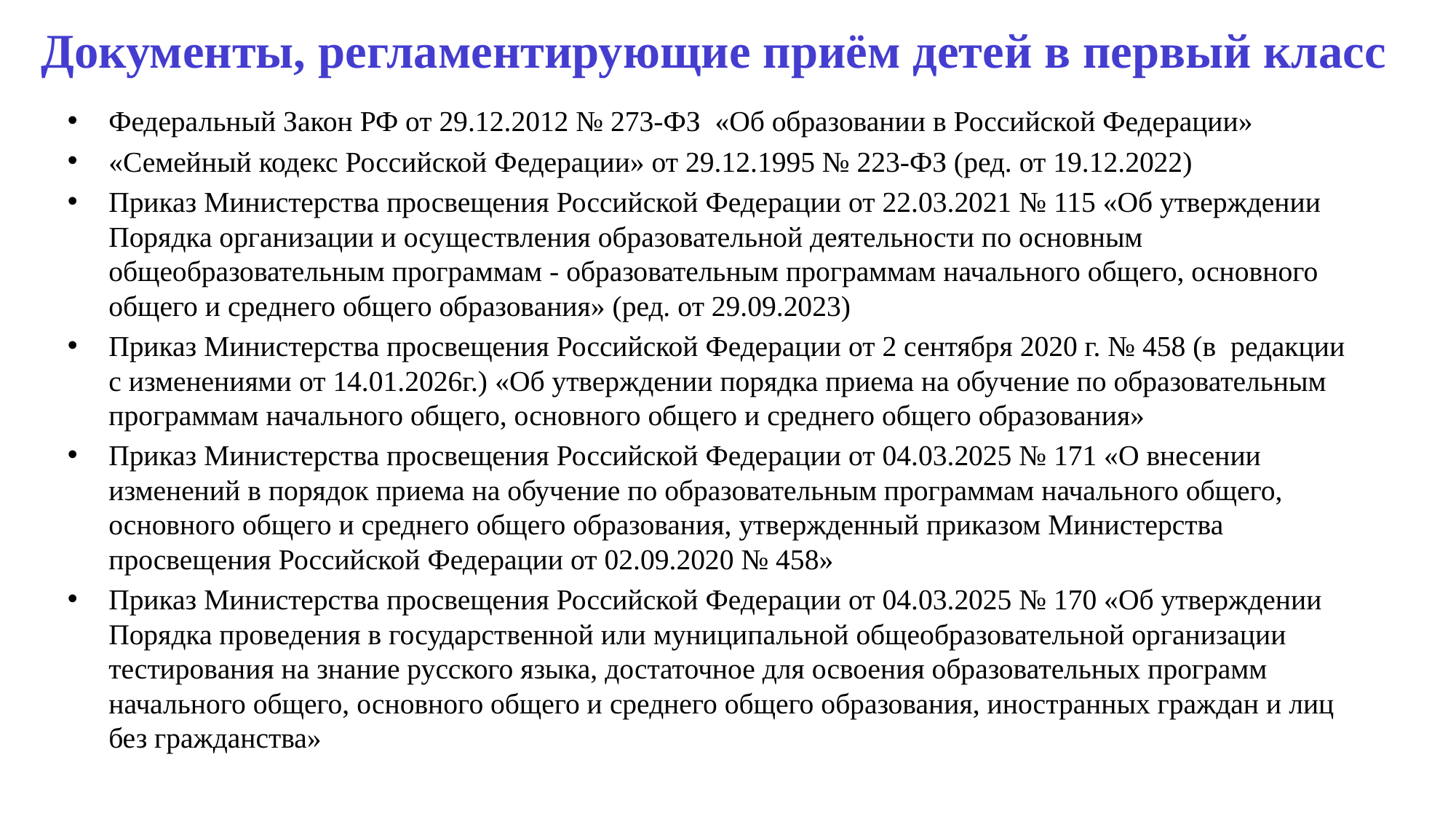

|  | Документы, регламентирующие приём детей в первый класс |
| --- | --- |
Федеральный Закон РФ от 29.12.2012 № 273-ФЗ  «Об образовании в Российской Федерации»
«Семейный кодекс Российской Федерации» от 29.12.1995 № 223-ФЗ (ред. от 19.12.2022)
Приказ Министерства просвещения Российской Федерации от 22.03.2021 № 115 «Об утверждении Порядка организации и осуществления образовательной деятельности по основным общеобразовательным программам - образовательным программам начального общего, основного общего и среднего общего образования» (ред. от 29.09.2023)
Приказ Министерства просвещения Российской Федерации от 2 сентября 2020 г. № 458 (в  редакции с изменениями от 14.01.2026г.) «Об утверждении порядка приема на обучение по образовательным программам начального общего, основного общего и среднего общего образования»
Приказ Министерства просвещения Российской Федерации от 04.03.2025 № 171 «О внесении изменений в порядок приема на обучение по образовательным программам начального общего, основного общего и среднего общего образования, утвержденный приказом Министерства просвещения Российской Федерации от 02.09.2020 № 458»
Приказ Министерства просвещения Российской Федерации от 04.03.2025 № 170 «Об утверждении Порядка проведения в государственной или муниципальной общеобразовательной организации тестирования на знание русского языка, достаточное для освоения образовательных программ начального общего, основного общего и среднего общего образования, иностранных граждан и лиц без гражданства»